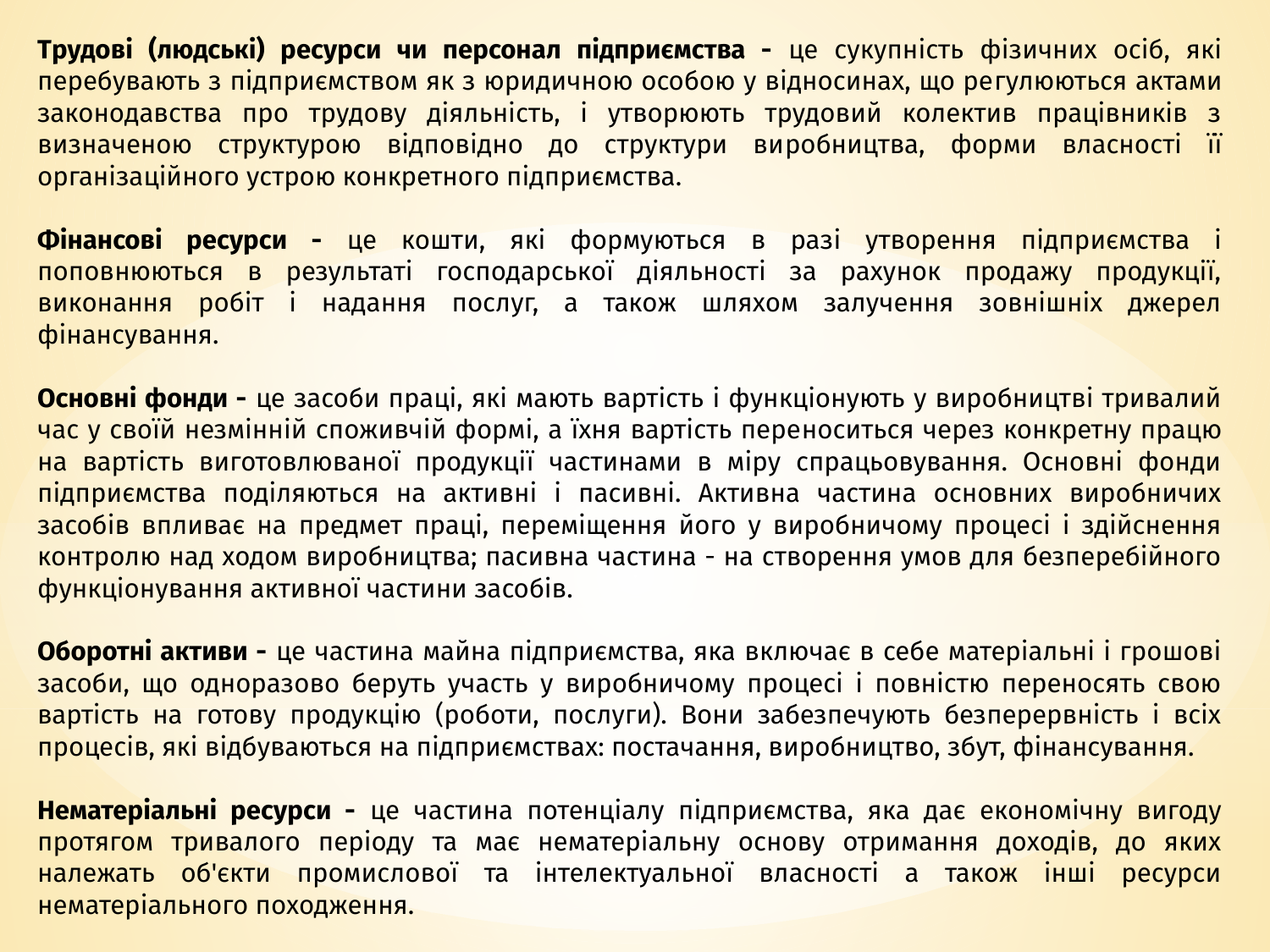

Трудові (людські) ресурси чи персонал підприємства - це сукупність фізичних осіб, які перебувають з підприємством як з юридичною особою у відносинах, що ре­гулюються актами законодавства про трудову діяльність, і утворюють трудовий колектив працівників з визначеною структурою відповідно до структури ви­робництва, форми власності її організаційного устрою конкретного підприємства.

Фінансові ресурси - це кошти, які формуються в разі утворення підприємства і поповнюються в результаті господарської діяльності за рахунок продажу продукції, виконання робіт і надання послуг, а також шляхом залучення зовнішніх джерел фінансування.

Основні фонди - це засоби праці, які мають вартість і функціонують у виробництві тривалий час у своїй незмінній споживчій формі, а їхня вартість пере­носиться через конкретну працю на вартість виготовлюваної продукції частинами в міру спрацьовування. Основні фонди підприємства поділяються на активні і пасивні. Активна частина основних виробничих засобів впливає на предмет праці, переміщення його у виробничому процесі і здійснення контролю над ходом виробництва; пасивна частина - на створення умов для безперебійного функціонування активної частини засобів.

Оборотні активи - це частина майна підприємства, яка включає в себе матеріальні і грошові засоби, що одноразово беруть участь у виробничому процесі і повністю переносять свою вартість на готову продукцію (роботи, послуги). Вони забезпечують безперервність і всіх процесів, які відбуваються на підприємствах: постачання, виробництво, збут, фінансування.

Нематеріальні ресурси - це частина потенціалу підприємства, яка дає економічну вигоду протягом тривалого періоду та має нематеріальну основу отримання доходів, до яких належать об'єкти промислової та інтелектуальної власності а також інші ресурси нематеріального походження.